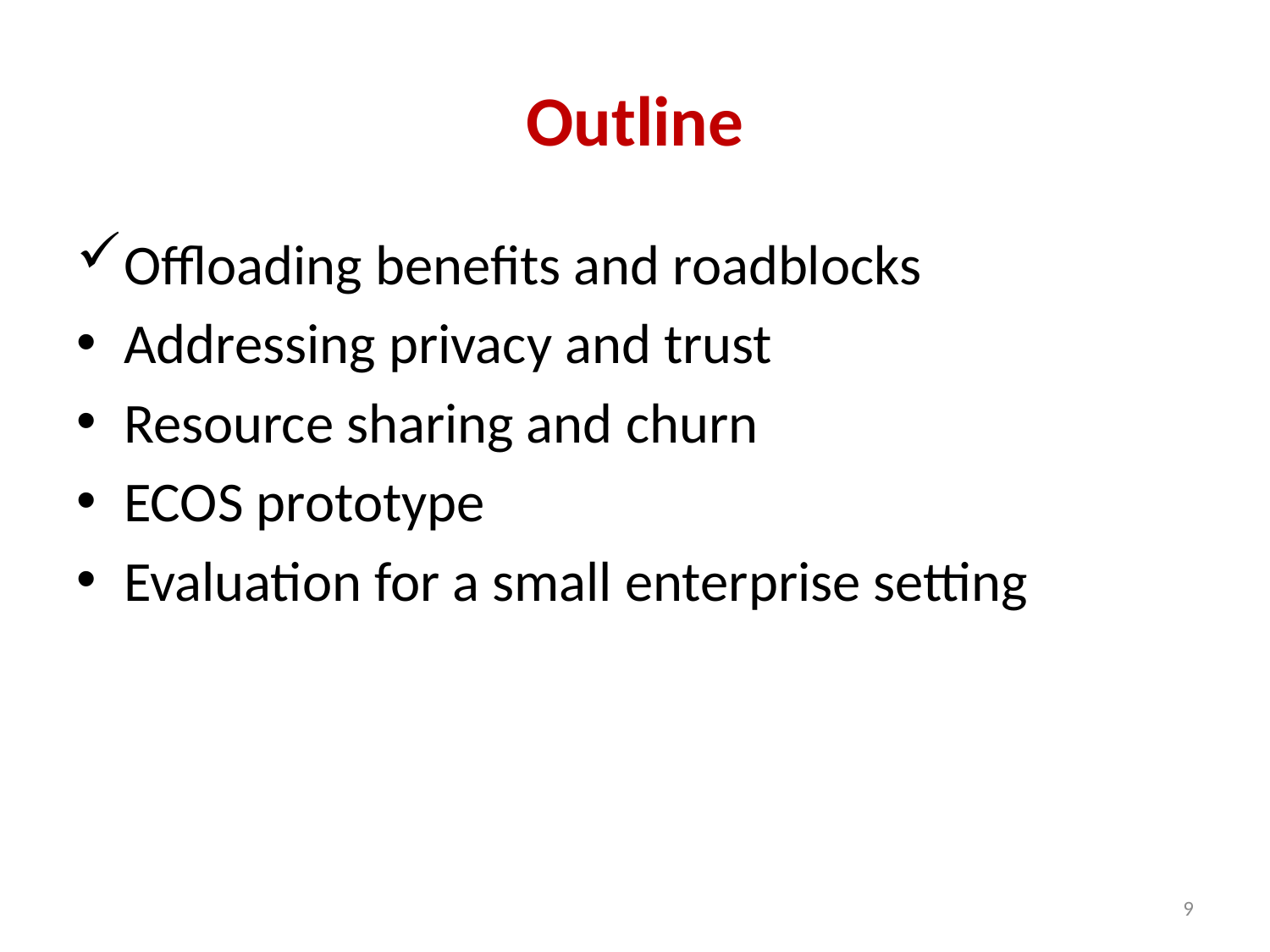

# Outline
Offloading benefits and roadblocks
Addressing privacy and trust
Resource sharing and churn
ECOS prototype
Evaluation for a small enterprise setting
9